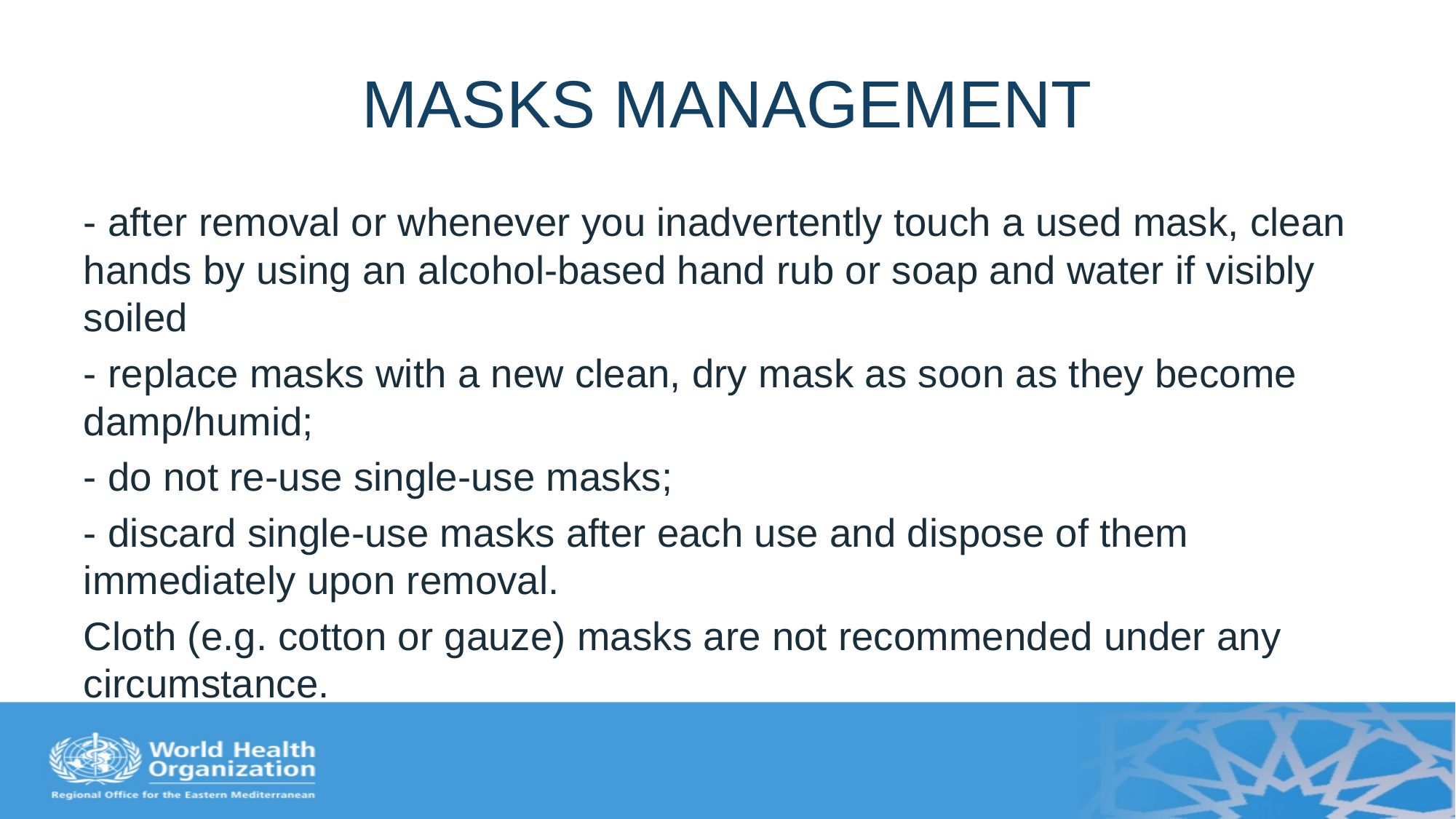

# MASKS MANAGEMENT
- after removal or whenever you inadvertently touch a used mask, clean hands by using an alcohol-based hand rub or soap and water if visibly soiled
- replace masks with a new clean, dry mask as soon as they become damp/humid;
- do not re-use single-use masks;
- discard single-use masks after each use and dispose of them immediately upon removal.
Cloth (e.g. cotton or gauze) masks are not recommended under any circumstance.